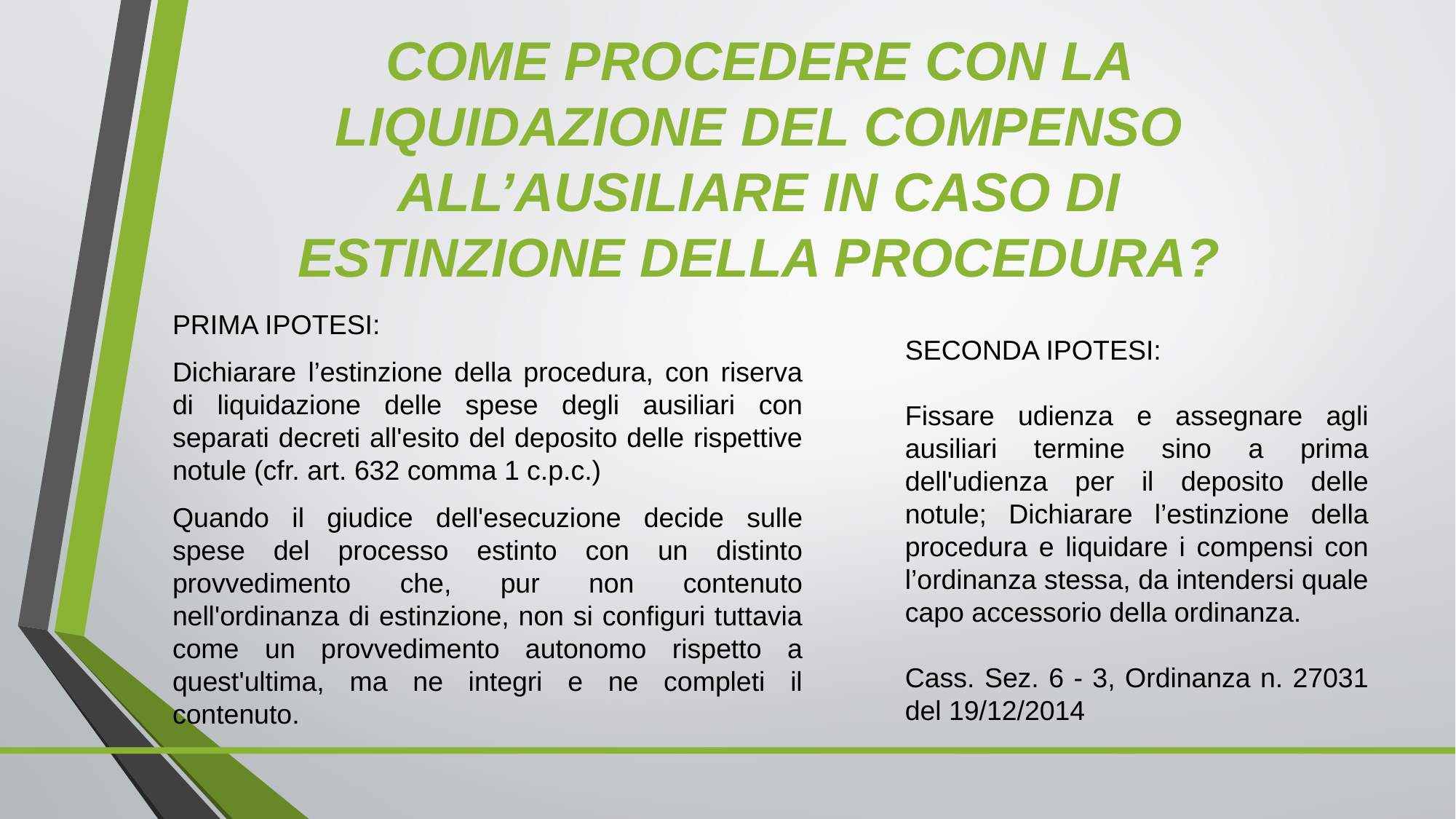

# COME PROCEDERE CON LA LIQUIDAZIONE DEL COMPENSO ALL’AUSILIARE IN CASO DI ESTINZIONE DELLA PROCEDURA?
PRIMA IPOTESI:
Dichiarare l’estinzione della procedura, con riserva di liquidazione delle spese degli ausiliari con separati decreti all'esito del deposito delle rispettive notule (cfr. art. 632 comma 1 c.p.c.)
Quando il giudice dell'esecuzione decide sulle spese del processo estinto con un distinto provvedimento che, pur non contenuto nell'ordinanza di estinzione, non si configuri tuttavia come un provvedimento autonomo rispetto a quest'ultima, ma ne integri e ne completi il contenuto.
SECONDA IPOTESI:

Fissare udienza e assegnare agli ausiliari termine sino a prima dell'udienza per il deposito delle notule; Dichiarare l’estinzione della procedura e liquidare i compensi con l’ordinanza stessa, da intendersi quale capo accessorio della ordinanza.

Cass. Sez. 6 - 3, Ordinanza n. 27031 del 19/12/2014